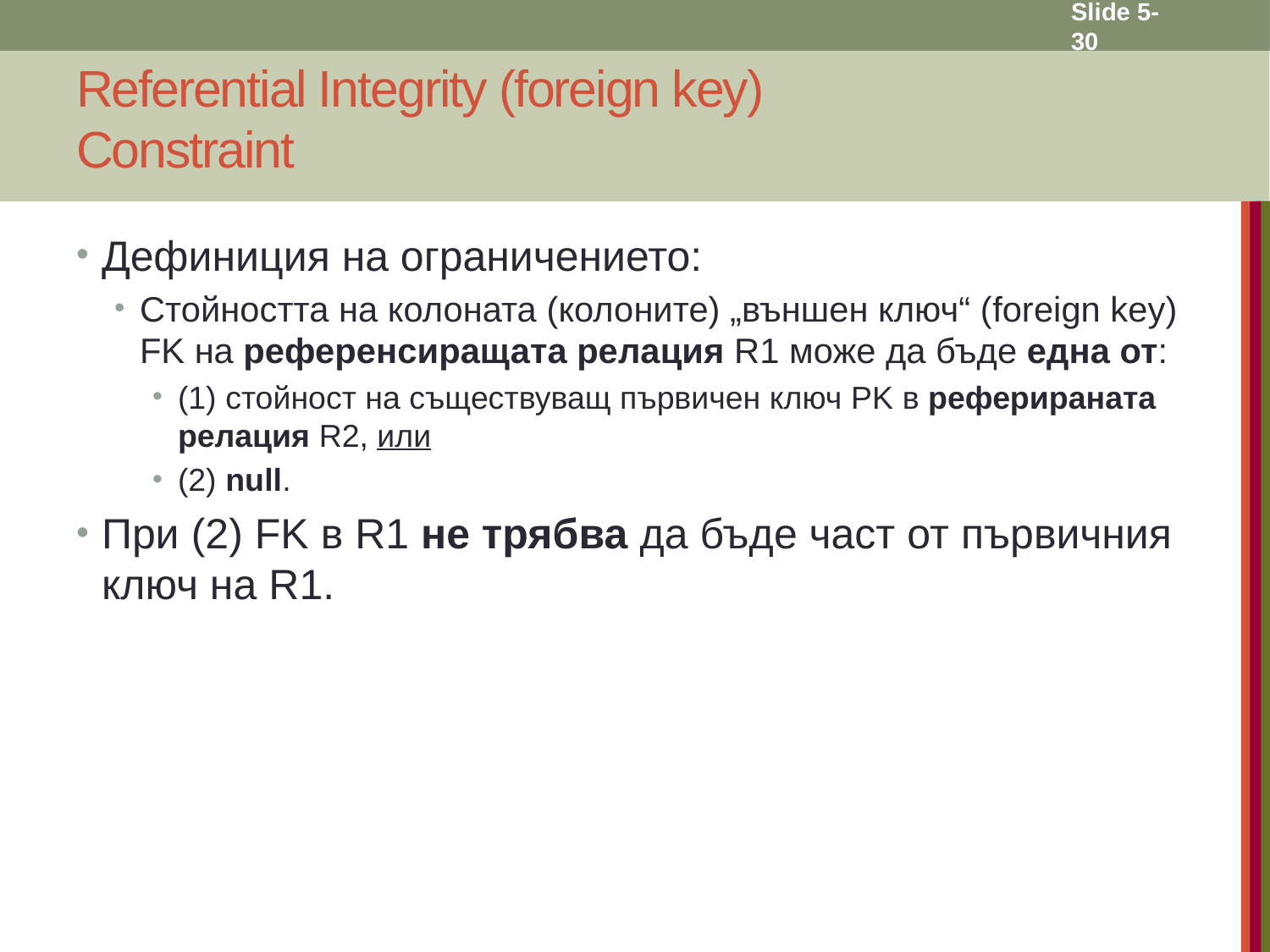

Slide 5- 30
# Referential Integrity (foreign key) Constraint
Дефиниция на ограничението:
Стойността на колоната (колоните) „външен ключ“ (foreign key) FK на референсиращата релация R1 може да бъде една от:
(1) стойност на съществуващ първичен ключ PK в реферираната релация R2, или
(2) null.
При (2) FK в R1 не трябва да бъде част от първичния ключ на R1.